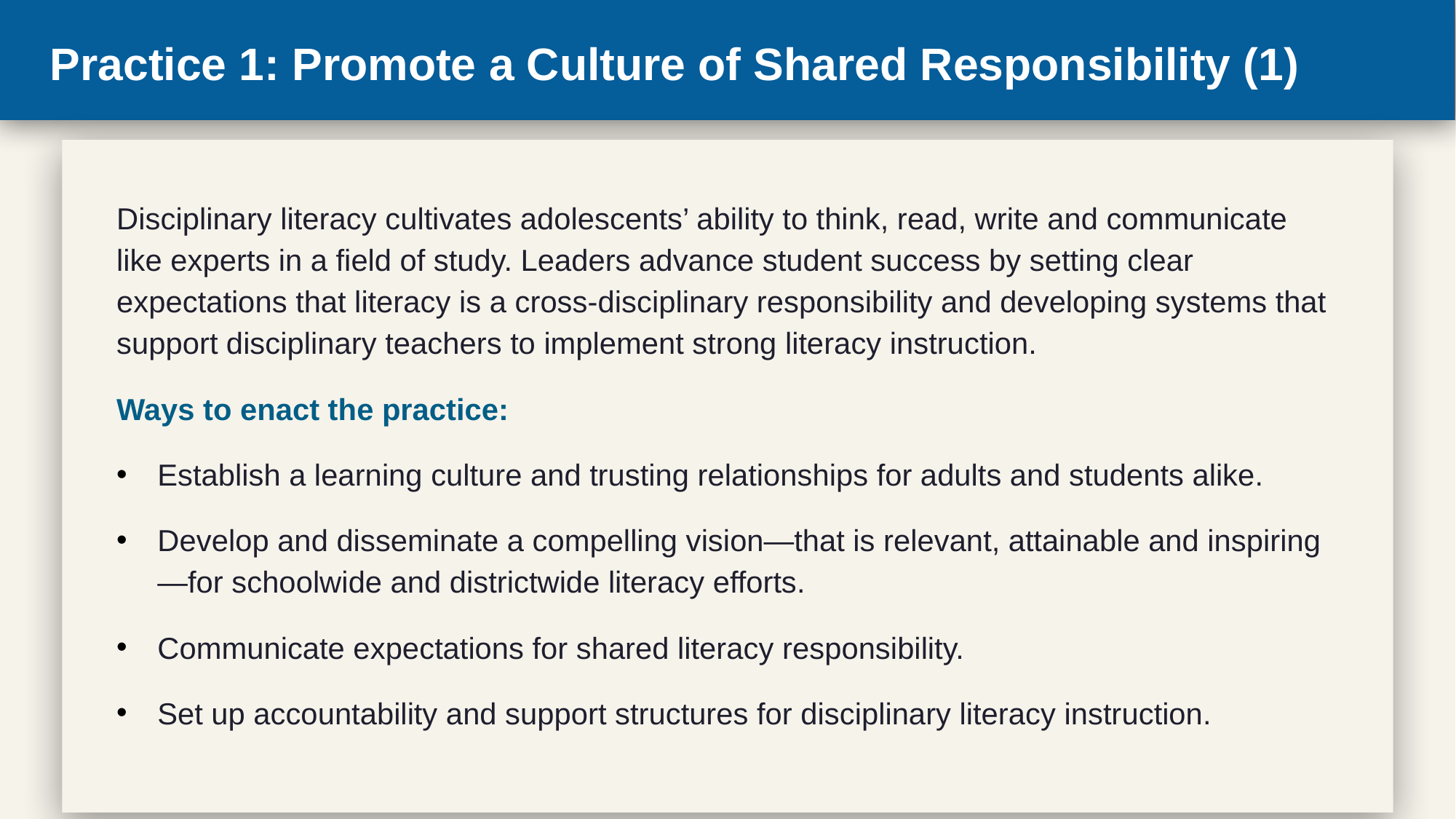

# Practice 1: Promote a Culture of Shared Responsibility (1)
Disciplinary literacy cultivates adolescents’ ability to think, read, write and communicate like experts in a field of study. Leaders advance student success by setting clear expectations that literacy is a cross-disciplinary responsibility and developing systems that support disciplinary teachers to implement strong literacy instruction.
Ways to enact the practice:
Establish a learning culture and trusting relationships for adults and students alike.
Develop and disseminate a compelling vision—that is relevant, attainable and inspiring—for schoolwide and districtwide literacy efforts.
Communicate expectations for shared literacy responsibility.
Set up accountability and support structures for disciplinary literacy instruction.